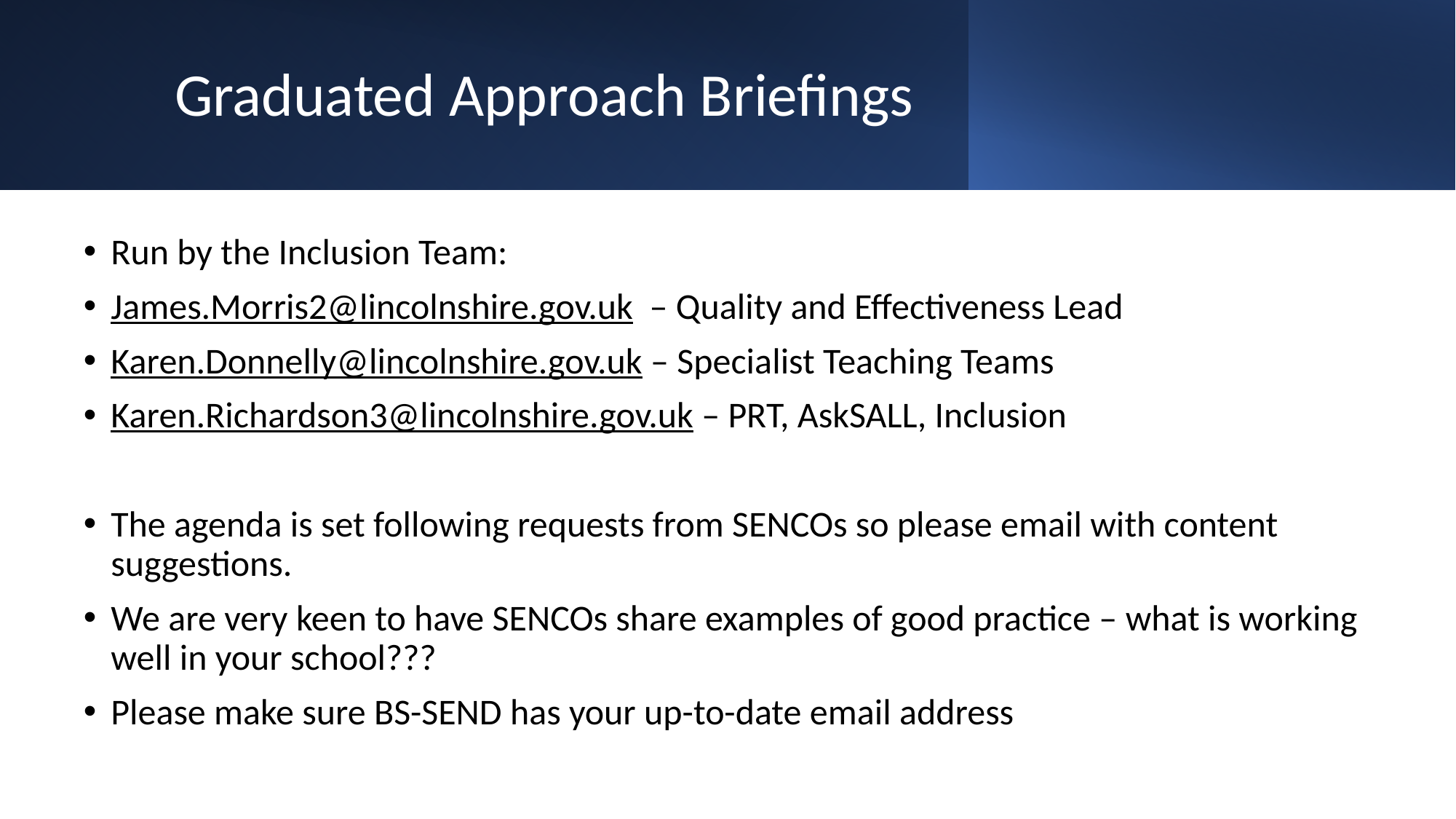

# Graduated Approach Briefings
Run by the Inclusion Team:
James.Morris2@lincolnshire.gov.uk  – Quality and Effectiveness Lead
Karen.Donnelly@lincolnshire.gov.uk – Specialist Teaching Teams
Karen.Richardson3@lincolnshire.gov.uk – PRT, AskSALL, Inclusion

The agenda is set following requests from SENCOs so please email with content suggestions.
We are very keen to have SENCOs share examples of good practice – what is working well in your school???
Please make sure BS-SEND has your up-to-date email address